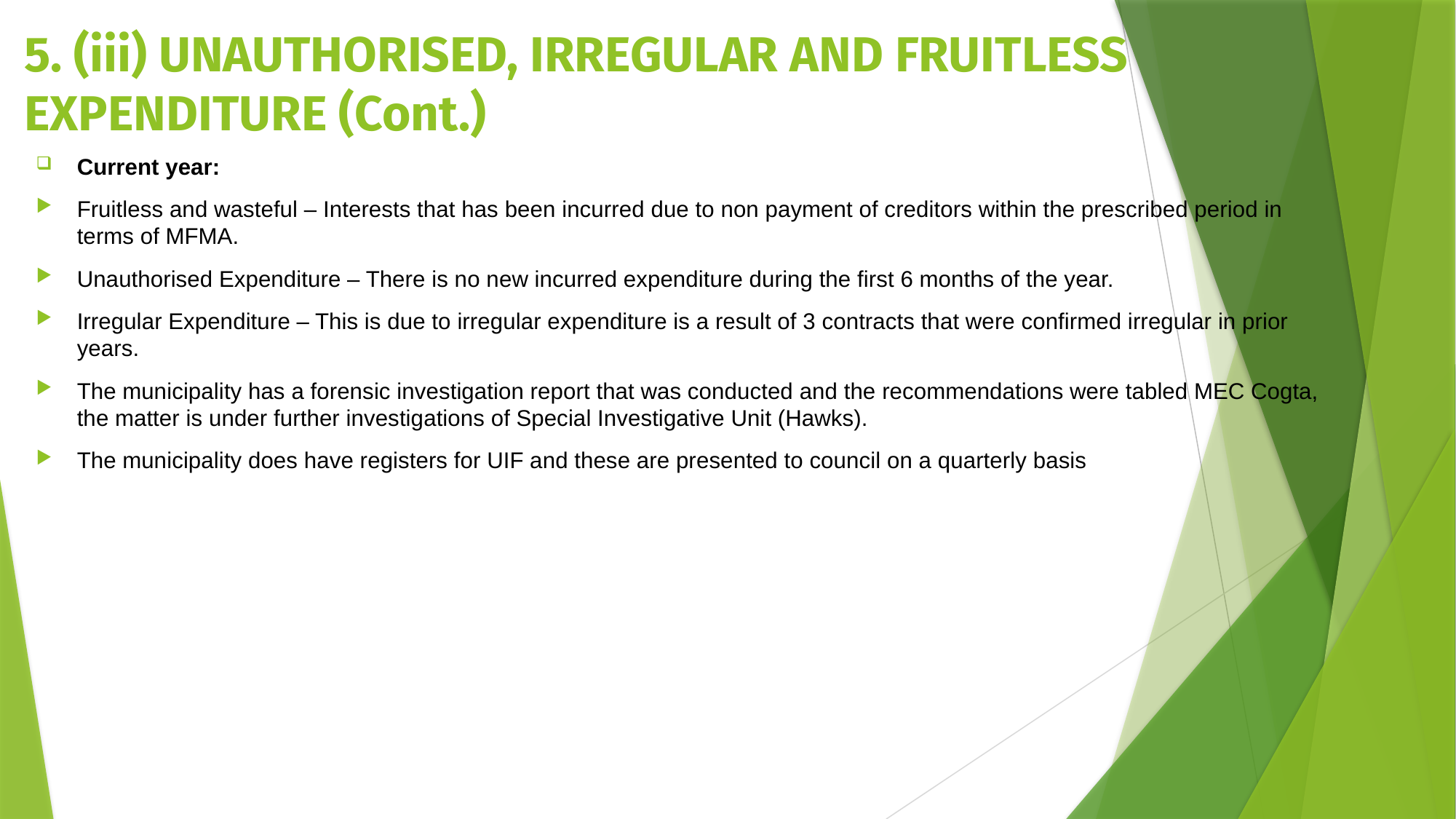

# 5. (iii) UNAUTHORISED, IRREGULAR AND FRUITLESS EXPENDITURE (Cont.)
Current year:
Fruitless and wasteful – Interests that has been incurred due to non payment of creditors within the prescribed period in terms of MFMA.
Unauthorised Expenditure – There is no new incurred expenditure during the first 6 months of the year.
Irregular Expenditure – This is due to irregular expenditure is a result of 3 contracts that were confirmed irregular in prior years.
The municipality has a forensic investigation report that was conducted and the recommendations were tabled MEC Cogta, the matter is under further investigations of Special Investigative Unit (Hawks).
The municipality does have registers for UIF and these are presented to council on a quarterly basis